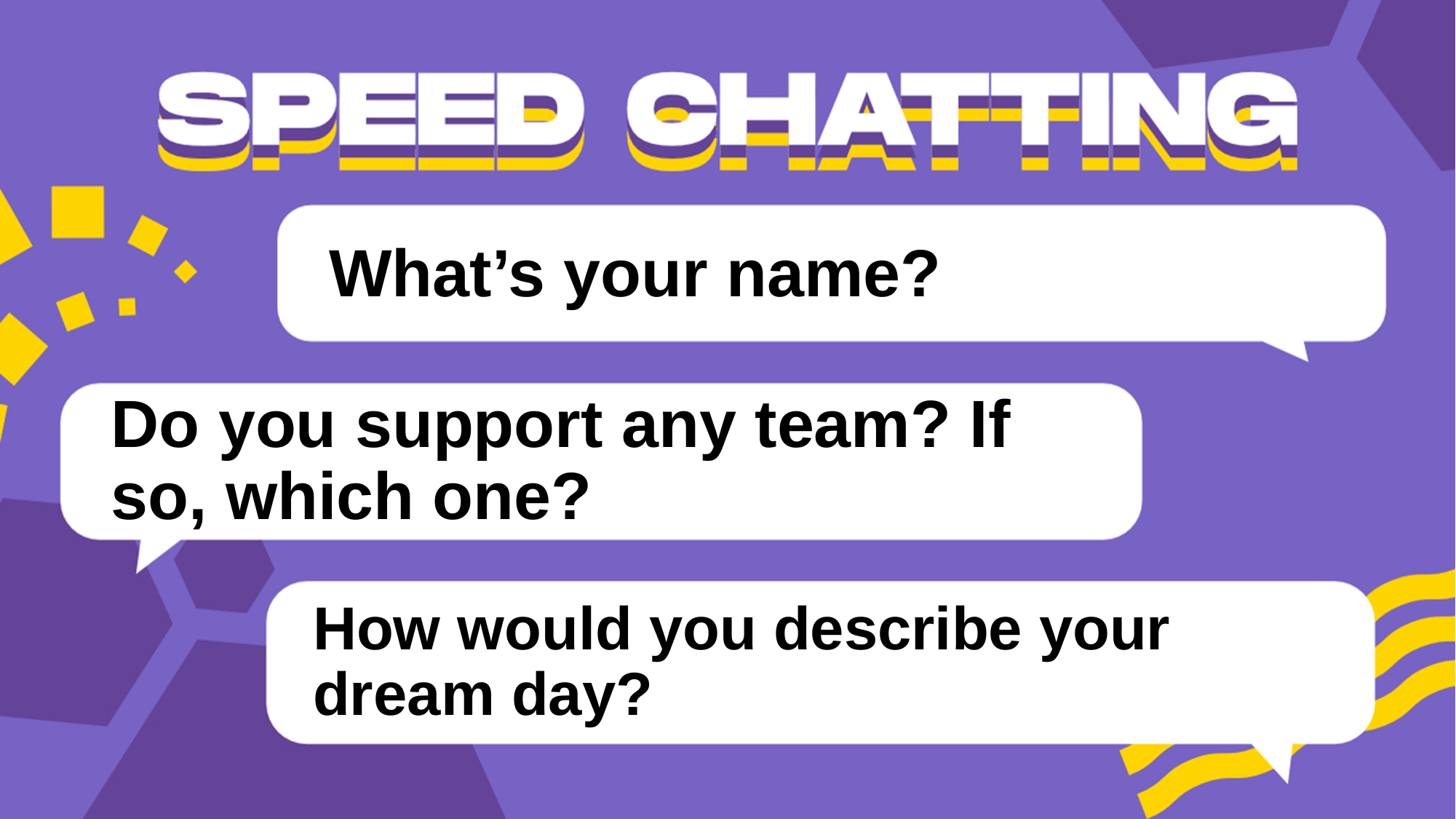

# What’s your name?
Do you support any team? If so, which one?
How would you describe your dream day?